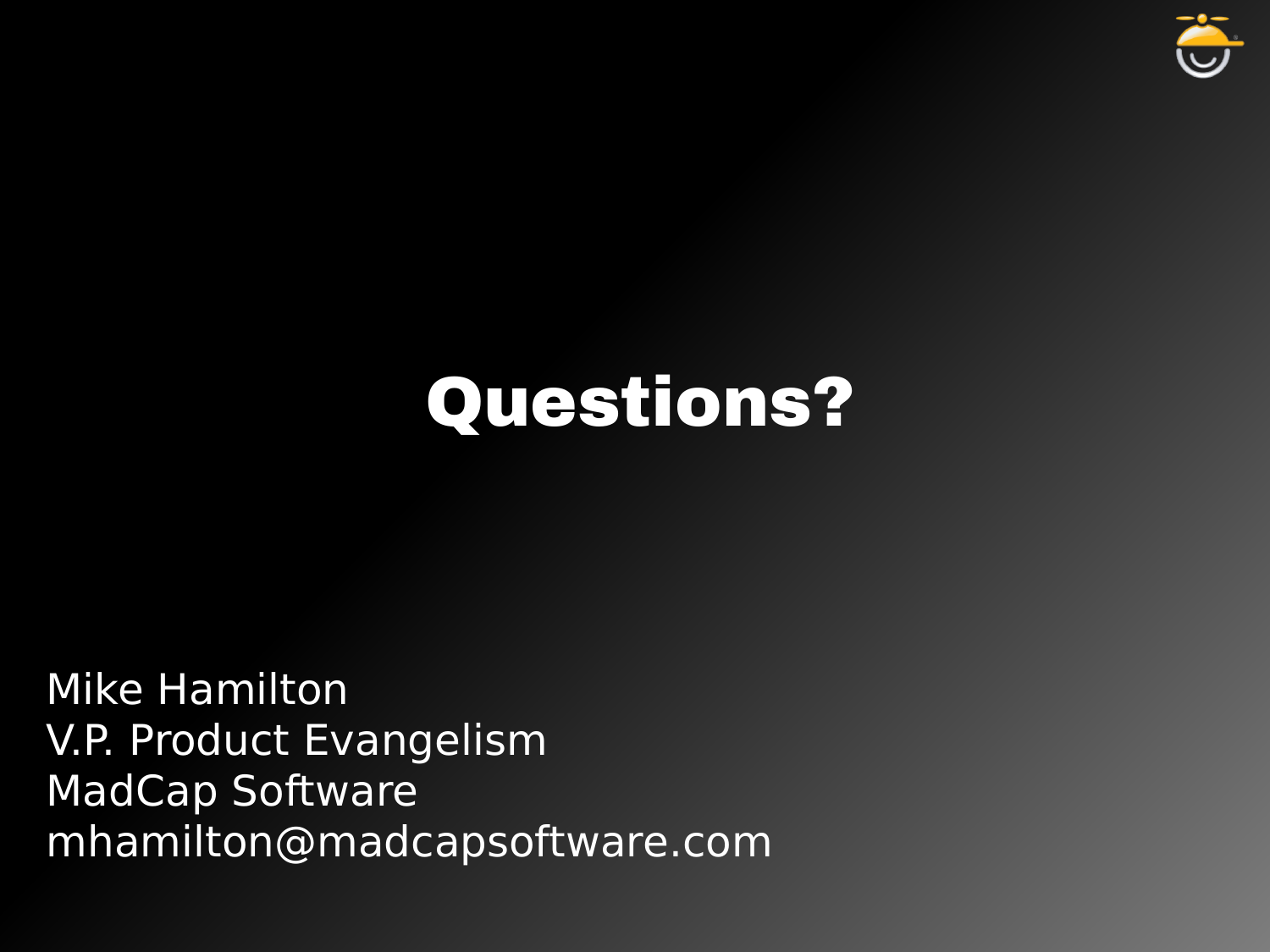

#
Questions?
Mike Hamilton
V.P. Product Evangelism
MadCap Software
mhamilton@madcapsoftware.com